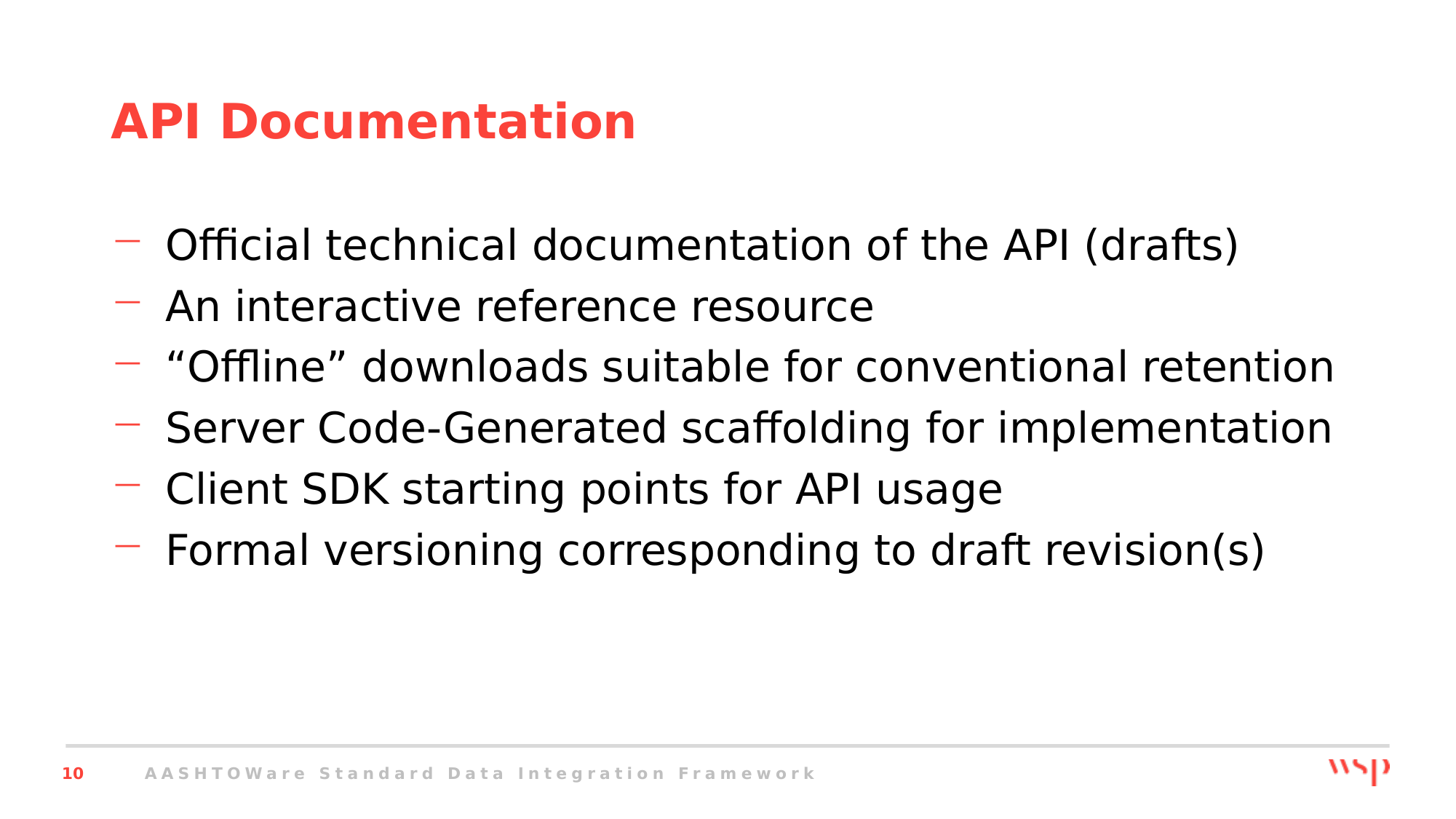

# API Documentation
Official technical documentation of the API (drafts)
An interactive reference resource
“Offline” downloads suitable for conventional retention
Server Code-Generated scaffolding for implementation
Client SDK starting points for API usage
Formal versioning corresponding to draft revision(s)